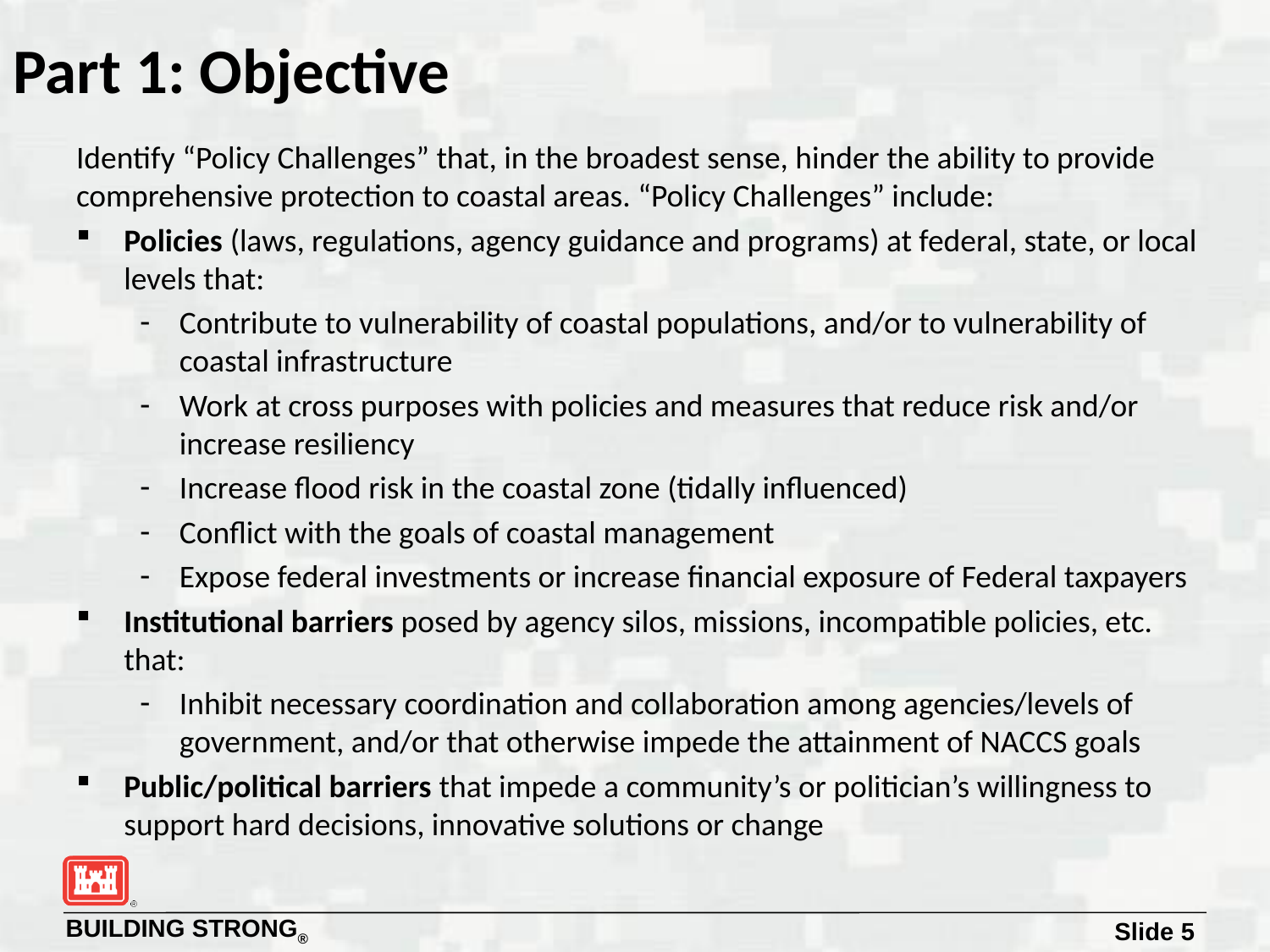

# Part 1: Objective
Identify “Policy Challenges” that, in the broadest sense, hinder the ability to provide comprehensive protection to coastal areas. “Policy Challenges” include:
Policies (laws, regulations, agency guidance and programs) at federal, state, or local levels that:
Contribute to vulnerability of coastal populations, and/or to vulnerability of coastal infrastructure
Work at cross purposes with policies and measures that reduce risk and/or increase resiliency
Increase flood risk in the coastal zone (tidally influenced)
Conflict with the goals of coastal management
Expose federal investments or increase financial exposure of Federal taxpayers
Institutional barriers posed by agency silos, missions, incompatible policies, etc. that:
Inhibit necessary coordination and collaboration among agencies/levels of government, and/or that otherwise impede the attainment of NACCS goals
Public/political barriers that impede a community’s or politician’s willingness to support hard decisions, innovative solutions or change